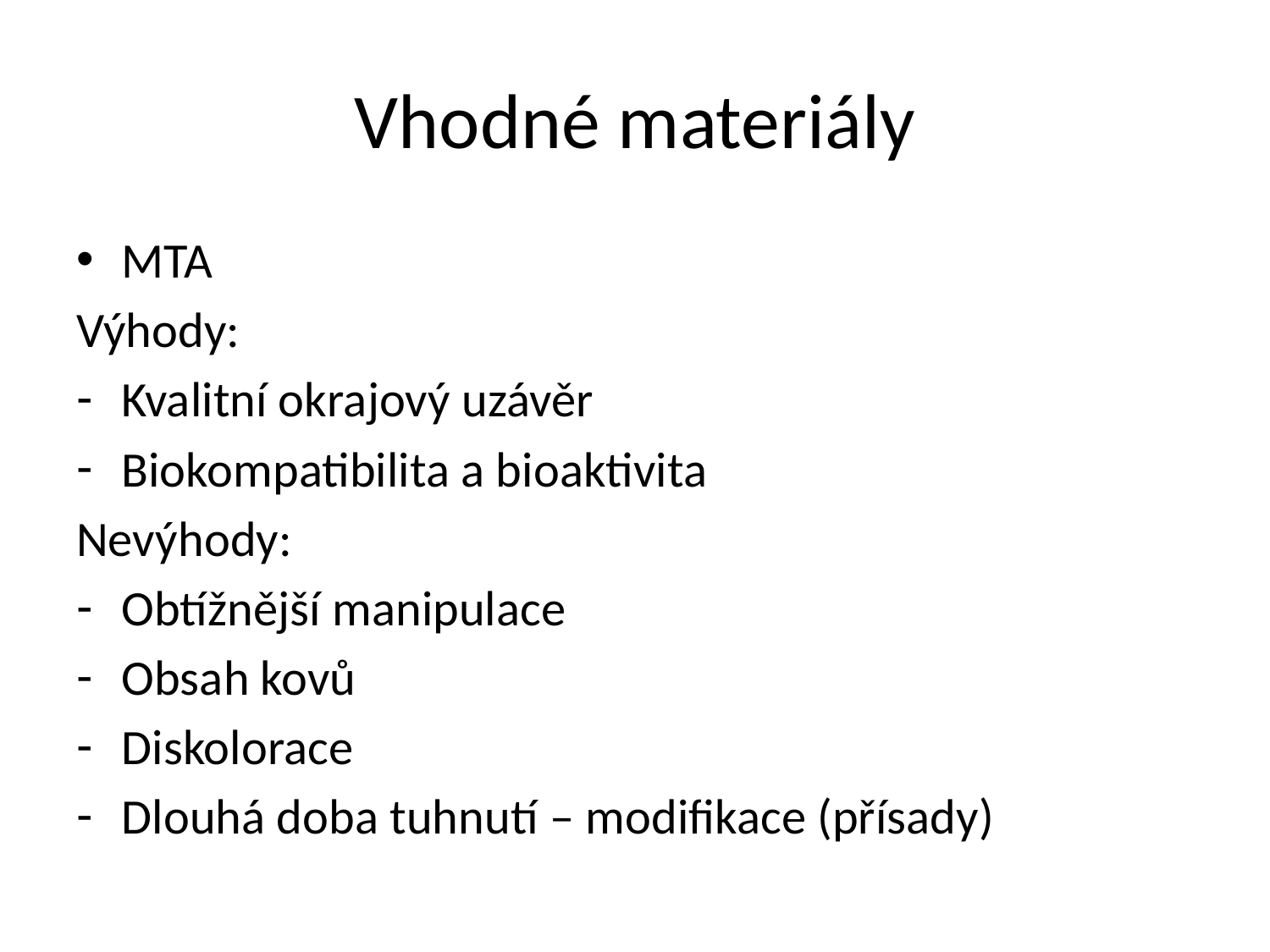

# Vhodné materiály
MTA
Výhody:
Kvalitní okrajový uzávěr
Biokompatibilita a bioaktivita
Nevýhody:
Obtížnější manipulace
Obsah kovů
Diskolorace
Dlouhá doba tuhnutí – modifikace (přísady)